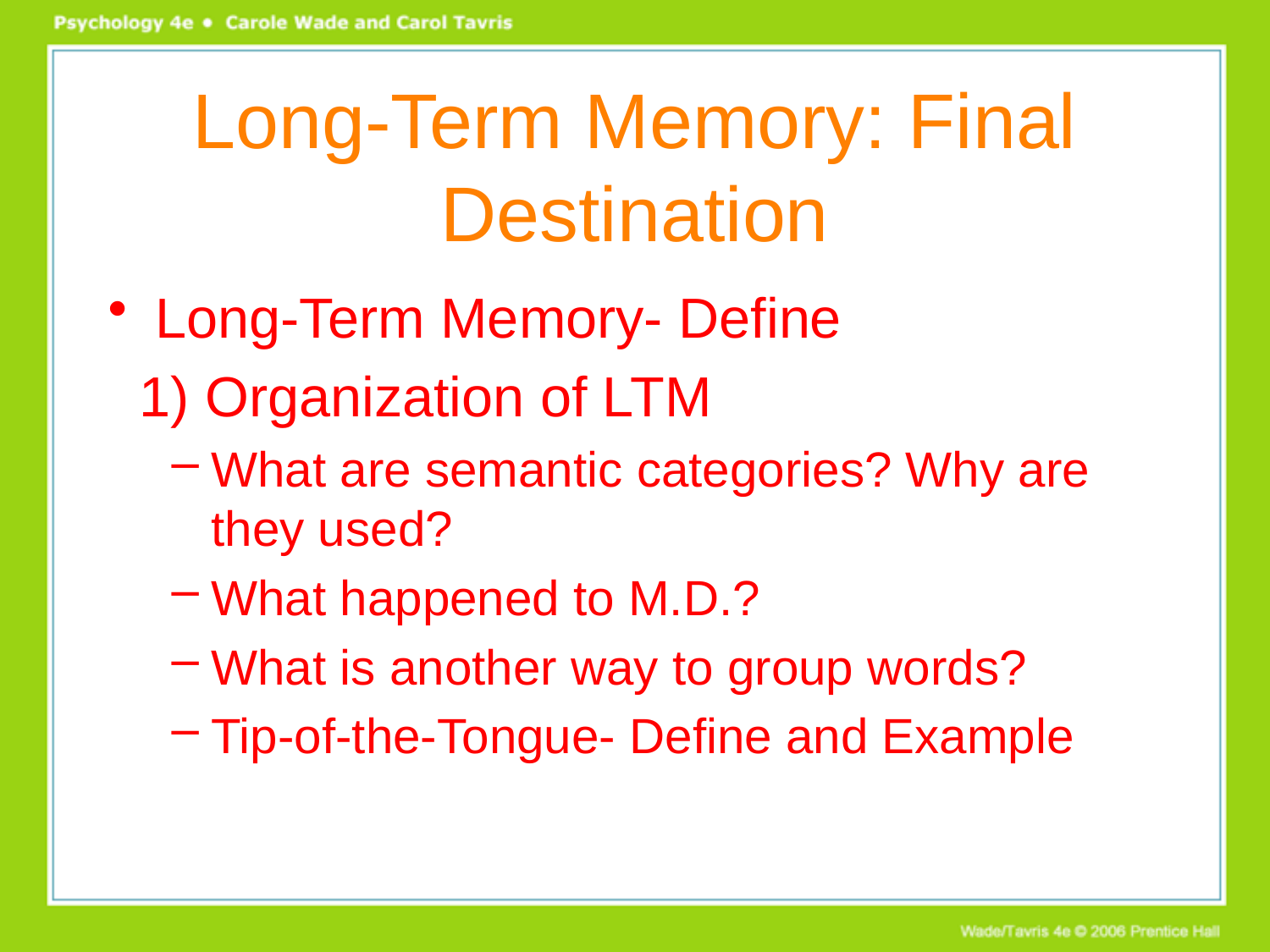

# Long-Term Memory: Final Destination
Long-Term Memory- Define
  1) Organization of LTM
What are semantic categories? Why are they used?
What happened to M.D.?
What is another way to group words?
Tip-of-the-Tongue- Define and Example